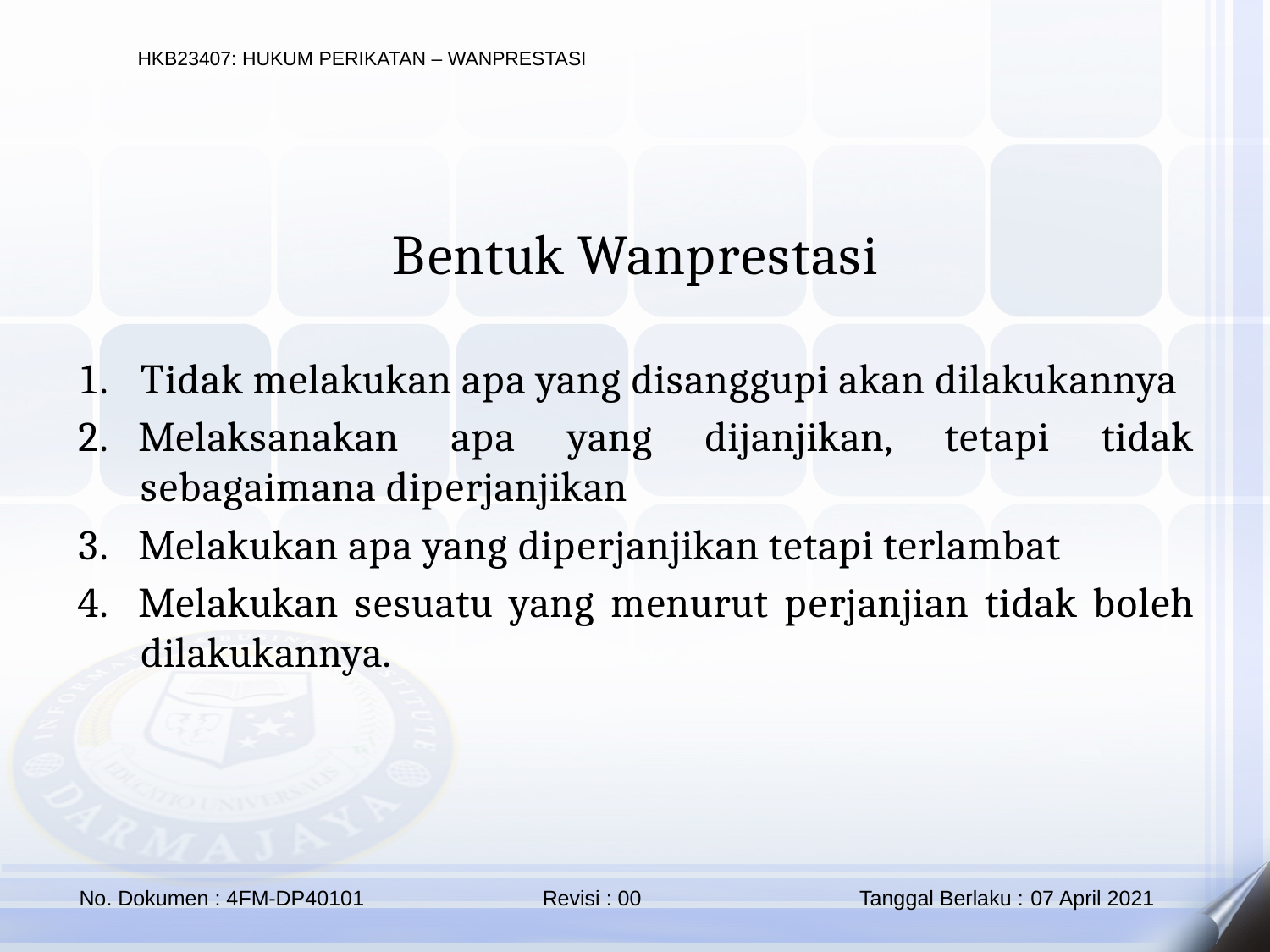

Bentuk Wanprestasi

Tidak melakukan apa yang disanggupi akan dilakukannya
Melaksanakan apa yang dijanjikan, tetapi tidak sebagaimana diperjanjikan
Melakukan apa yang diperjanjikan tetapi terlambat
Melakukan sesuatu yang menurut perjanjian tidak boleh dilakukannya.